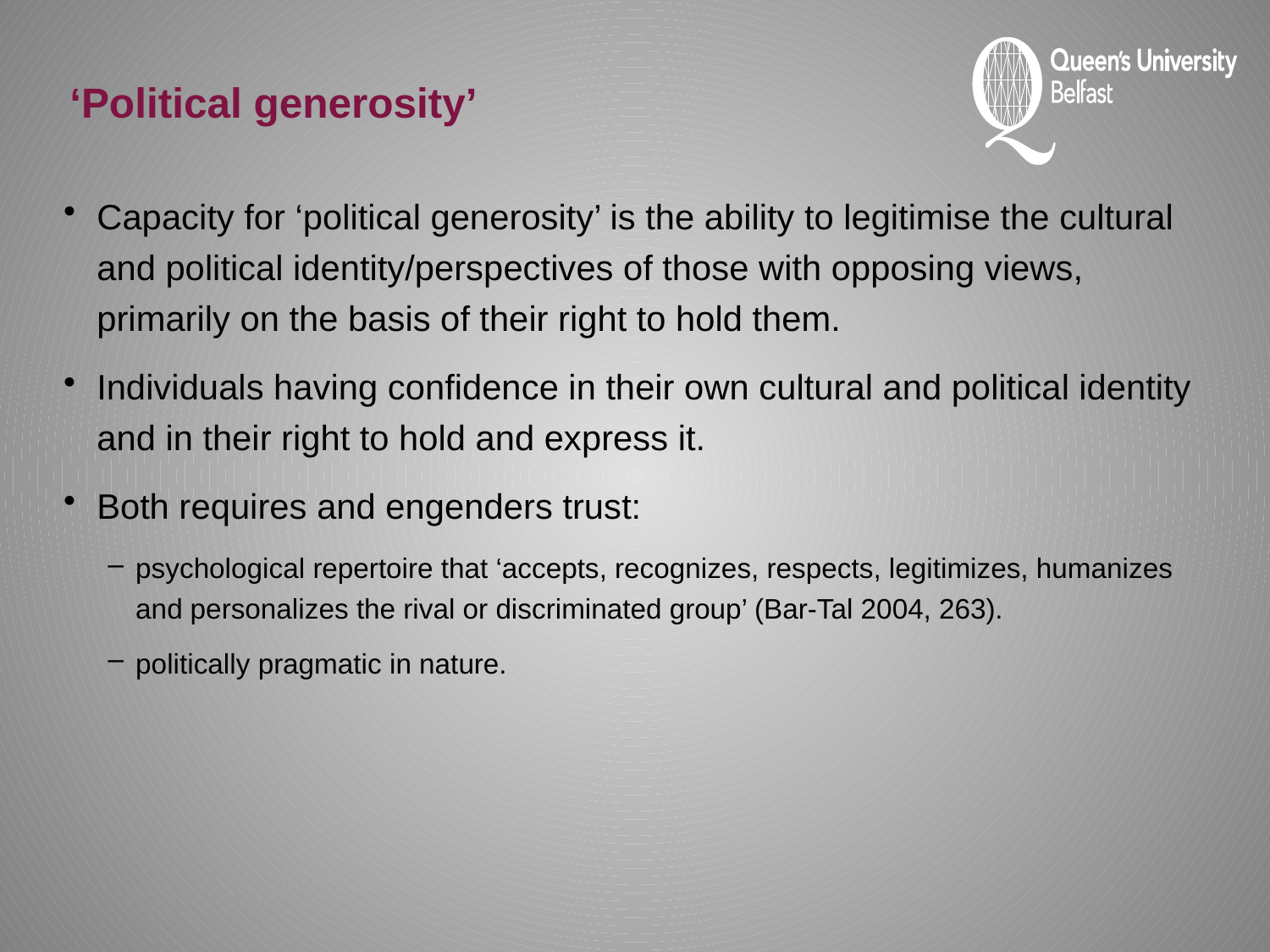

# ‘Political generosity’
Capacity for ‘political generosity’ is the ability to legitimise the cultural and political identity/perspectives of those with opposing views, primarily on the basis of their right to hold them.
Individuals having confidence in their own cultural and political identity and in their right to hold and express it.
Both requires and engenders trust:
psychological repertoire that ‘accepts, recognizes, respects, legitimizes, humanizes and personalizes the rival or discriminated group’ (Bar-Tal 2004, 263).
politically pragmatic in nature.